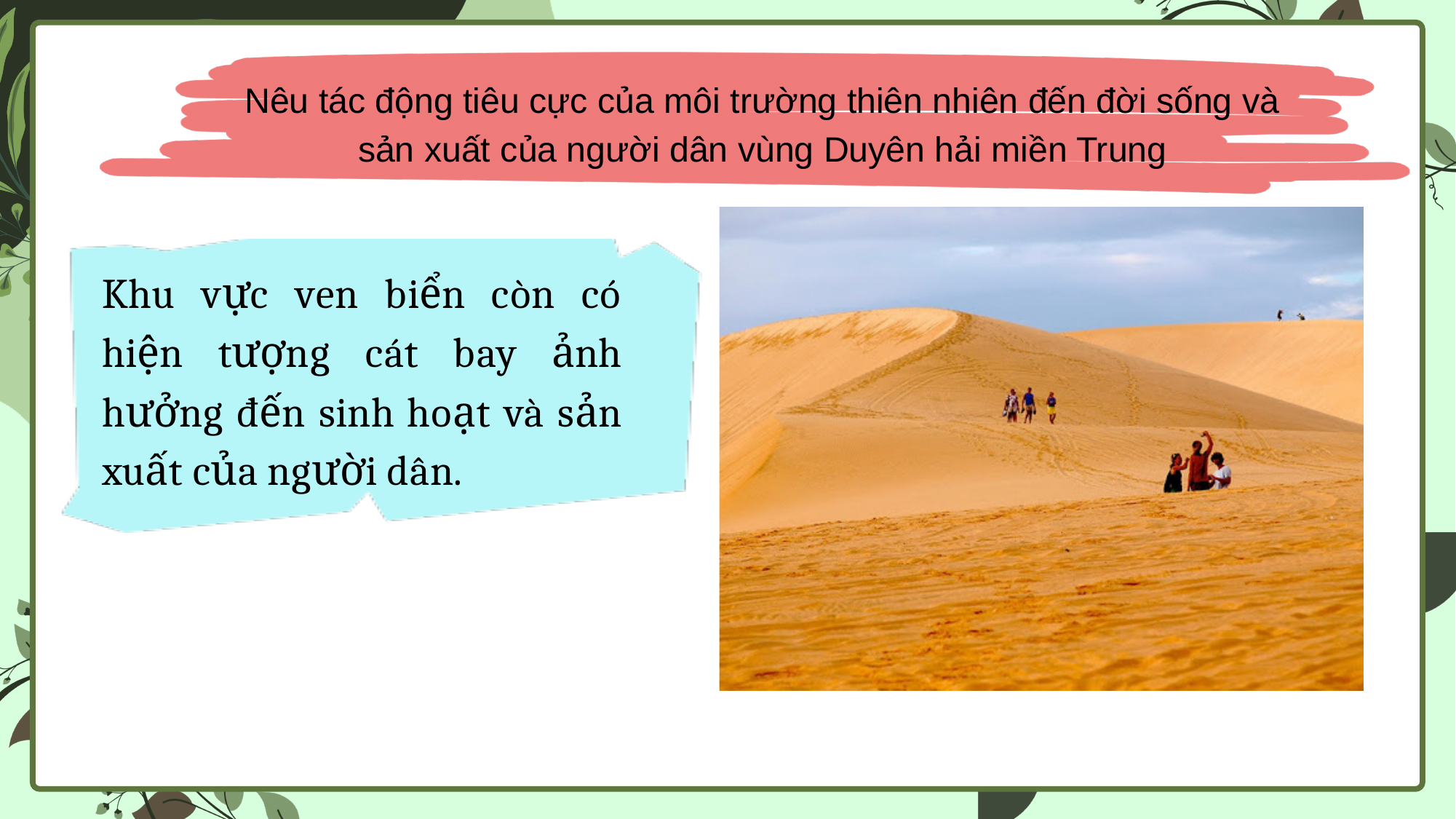

Nêu tác động tiêu cực của môi trường thiên nhiên đến đời sống và sản xuất của người dân vùng Duyên hải miền Trung

Khu vực ven biển còn có hiện tượng cát bay ảnh hưởng đến sinh hoạt và sản xuất của người dân.